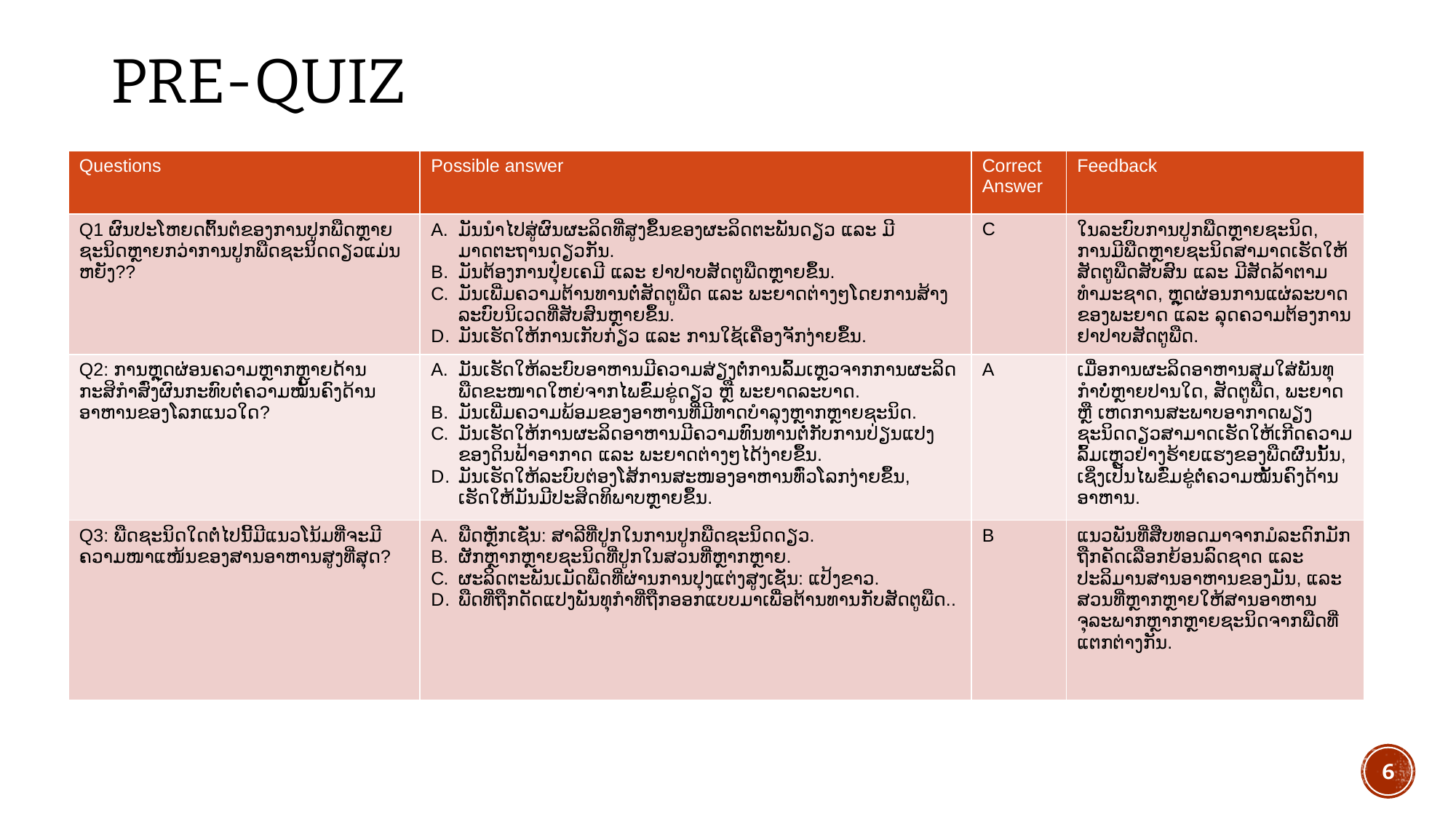

# Pre-quiz
| Questions | Possible answer | Correct Answer | Feedback |
| --- | --- | --- | --- |
| Q1 ຜົນປະໂຫຍດຕົ້ນຕໍຂອງການປູກພືດຫຼາຍຊະນິດຫຼາຍກວ່າການປູກພືດຊະນິດດຽວແມ່ນຫຍັງ?? | ມັນນຳໄປສູ່ຜົນຜະລິດທີ່ສູງຂຶ້ນຂອງຜະລິດຕະພັນດຽວ ແລະ ມີມາດຕະຖານດຽວກັນ. ມັນຕ້ອງການປຸ໋ຍເຄມີ ແລະ ຢາປາບສັດຕູພືດຫຼາຍຂຶ້ນ. ມັນເພີ່ມຄວາມຕ້ານທານຕໍ່ສັດຕູພືດ ແລະ ພະຍາດຕ່າງໆໂດຍການສ້າງລະບົບນິເວດທີ່ສັບສົນຫຼາຍຂຶ້ນ. ມັນເຮັດໃຫ້ການເກັບກ່ຽວ ແລະ ການໃຊ້ເຄື່ອງຈັກງ່າຍຂຶ້ນ. | C | ໃນລະບົບການປູກພືດຫຼາຍຊະນິດ, ການມີພືດຫຼາຍຊະນິດສາມາດເຮັດໃຫ້ສັດຕູພືດສັບສົນ ແລະ ມີສັດລ້າຕາມທຳມະຊາດ, ຫຼຸດຜ່ອນການແຜ່ລະບາດຂອງພະຍາດ ແລະ ລຸດຄວາມຕ້ອງການຢາປາບສັດຕູພືດ. |
| Q2: ການຫຼຸດຜ່ອນຄວາມຫຼາກຫຼາຍດ້ານກະສິກຳສົ່ງຜົນກະທົບຕໍ່ຄວາມໝັ້ນຄົງດ້ານອາຫານຂອງໂລກແນວໃດ? | ມັນເຮັດໃຫ້ລະບົບອາຫານມີຄວາມສ່ຽງຕໍ່ການລົ້ມເຫຼວຈາກການຜະລິດພືດຂະໜາດໃຫຍ່ຈາກໄພຂົ່ມຂູ່ດຽວ ຫຼື ພະຍາດລະບາດ. ມັນເພີ່ມຄວາມພ້ອມຂອງອາຫານທີ່ມີທາດບຳລຸງຫຼາກຫຼາຍຊະນິດ. ມັນເຮັດໃຫ້ການຜະລິດອາຫານມີຄວາມທົນທານຕໍ່ກັບການປ່ຽນແປງຂອງດິນຟ້າອາກາດ ແລະ ພະຍາດຕ່າງໆໄດ້ງ່າຍຂຶ້ນ. ມັນເຮັດໃຫ້ລະບົບຕ່ອງໂສ້ການສະໜອງອາຫານທົ່ວໂລກງ່າຍຂຶ້ນ, ເຮັດໃຫ້ມັນມີປະສິດທິພາບຫຼາຍຂຶ້ນ. | A | ເມື່ອການຜະລິດອາຫານສຸມໃສ່ພັນທຸກໍາບໍ່ຫຼາຍປານໃດ, ສັດຕູພືດ, ພະຍາດ ຫຼື ເຫດການສະພາບອາກາດພຽງຊະນິດດຽວສາມາດເຮັດໃຫ້ເກີດຄວາມລົ້ມເຫຼວຢ່າງຮ້າຍແຮງຂອງພືດຜົນນັ້ນ, ເຊິ່ງເປັນໄພຂົ່ມຂູ່ຕໍ່ຄວາມໝັ້ນຄົງດ້ານອາຫານ. |
| Q3: ພືດຊະນິດໃດຕໍ່ໄປນີ້ມີແນວໂນ້ມທີ່ຈະມີຄວາມໜາແໜ້ນຂອງສານອາຫານສູງທີ່ສຸດ? | ພືດຫຼັກເຊັ່ນ: ສາລີທີ່ປູກໃນການປູກພືດຊະນິດດຽວ. ຜັກຫຼາກຫຼາຍຊະນິດທີ່ປູກໃນສວນທີ່ຫຼາກຫຼາຍ. ຜະລິດຕະພັນເມັດພືດທີ່ຜ່ານການປຸງແຕ່ງສູງເຊັ່ນ: ແປ້ງຂາວ. ພືດທີ່ຖືກດັດແປງພັນທຸກໍາທີ່ຖືກອອກແບບມາເພື່ອຕ້ານທານກັບສັດຕູພືດ.. | B | ແນວພັນທີ່ສືບທອດມາຈາກມໍລະດົກມັກຖືກຄັດເລືອກຍ້ອນລົດຊາດ ແລະ ປະລິມານສານອາຫານຂອງມັນ, ແລະ ສວນທີ່ຫຼາກຫຼາຍໃຫ້ສານອາຫານຈຸລະພາກຫຼາກຫຼາຍຊະນິດຈາກພືດທີ່ແຕກຕ່າງກັນ. |
6